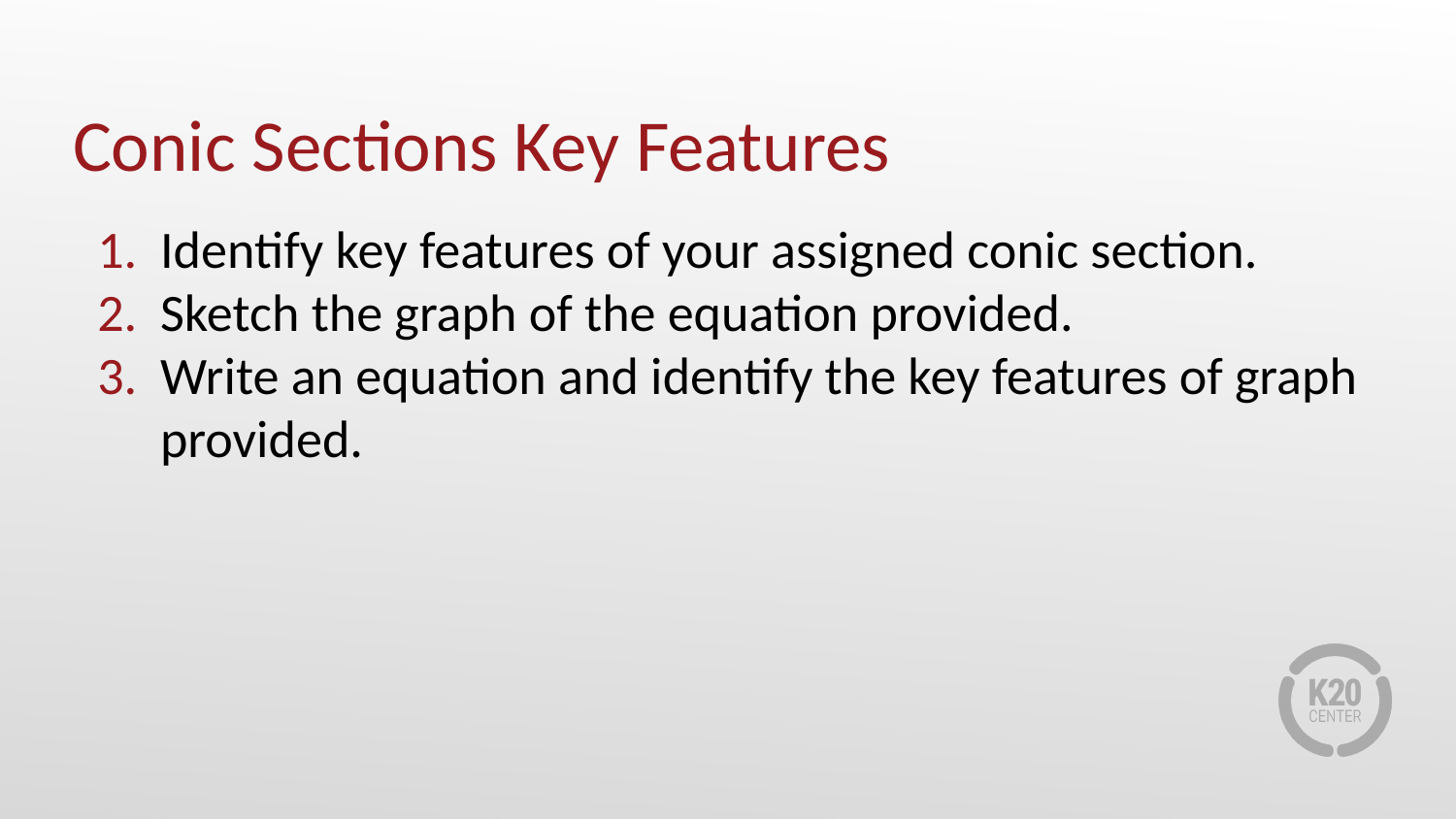

# Conic Sections Key Features
Identify key features of your assigned conic section.
Sketch the graph of the equation provided.
Write an equation and identify the key features of graph provided.